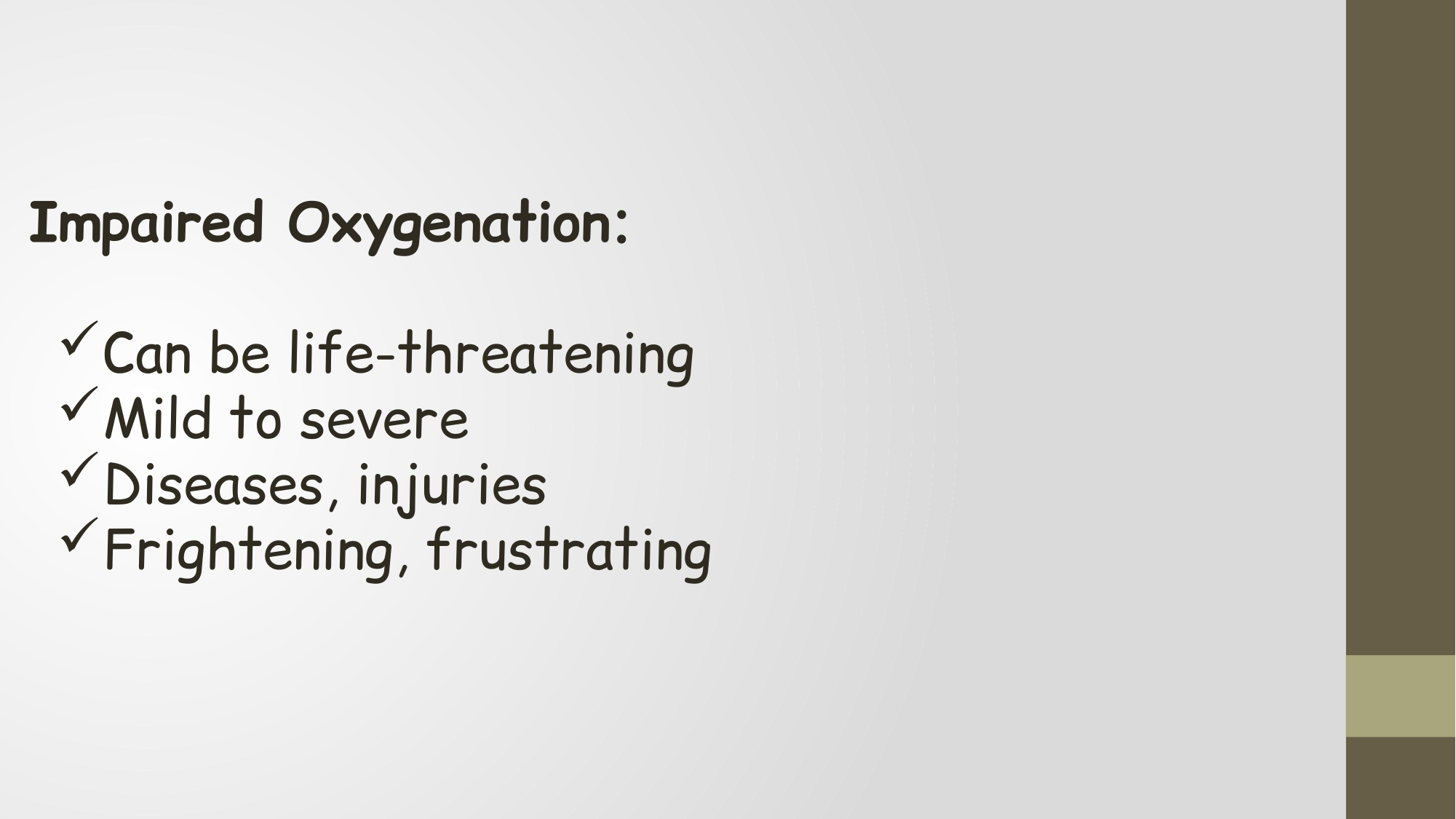

Impaired Oxygenation:

Can be life-threatening
Mild to severe
Diseases, injuries
Frightening, frustrating